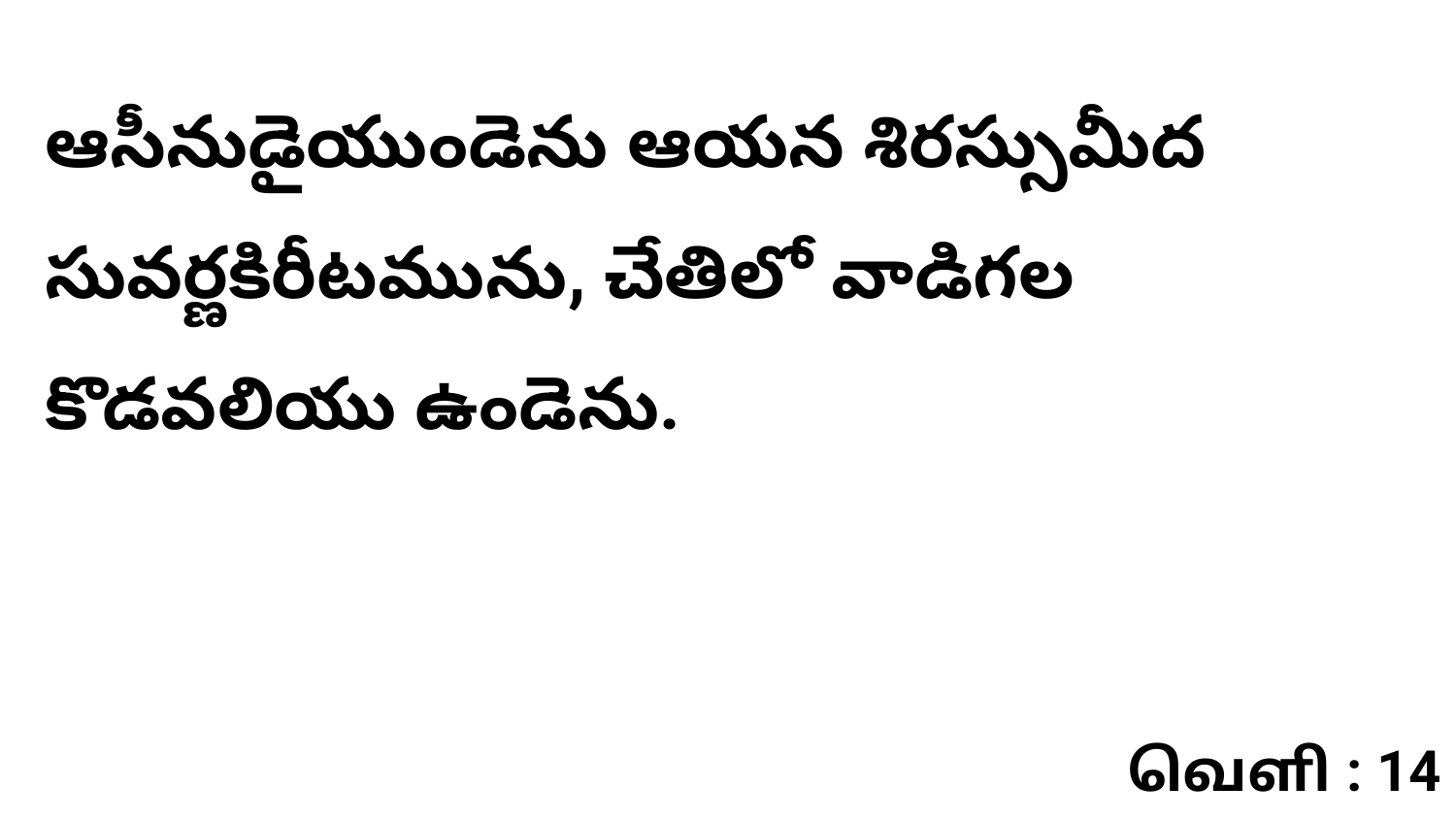

ఆసీనుడైయుండెను ఆయన శిరస్సుమీద సువర్ణకిరీటమును, చేతిలో వాడిగల కొడవలియు ఉండెను.
வெளி : 14